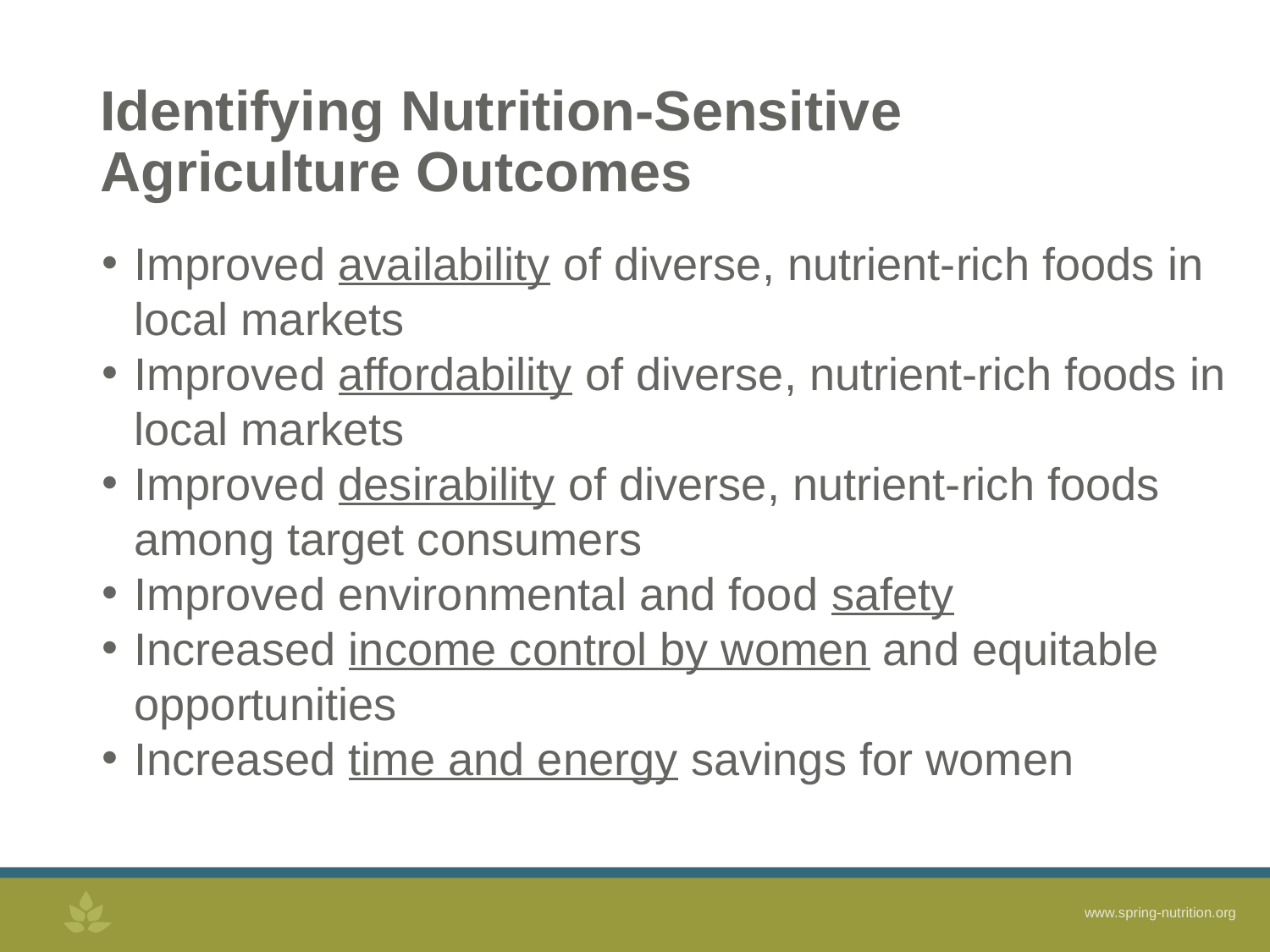

# Identifying Nutrition-Sensitive Agriculture Outcomes
Improved availability of diverse, nutrient-rich foods in local markets
Improved affordability of diverse, nutrient-rich foods in local markets
Improved desirability of diverse, nutrient-rich foods among target consumers
Improved environmental and food safety
Increased income control by women and equitable opportunities
Increased time and energy savings for women